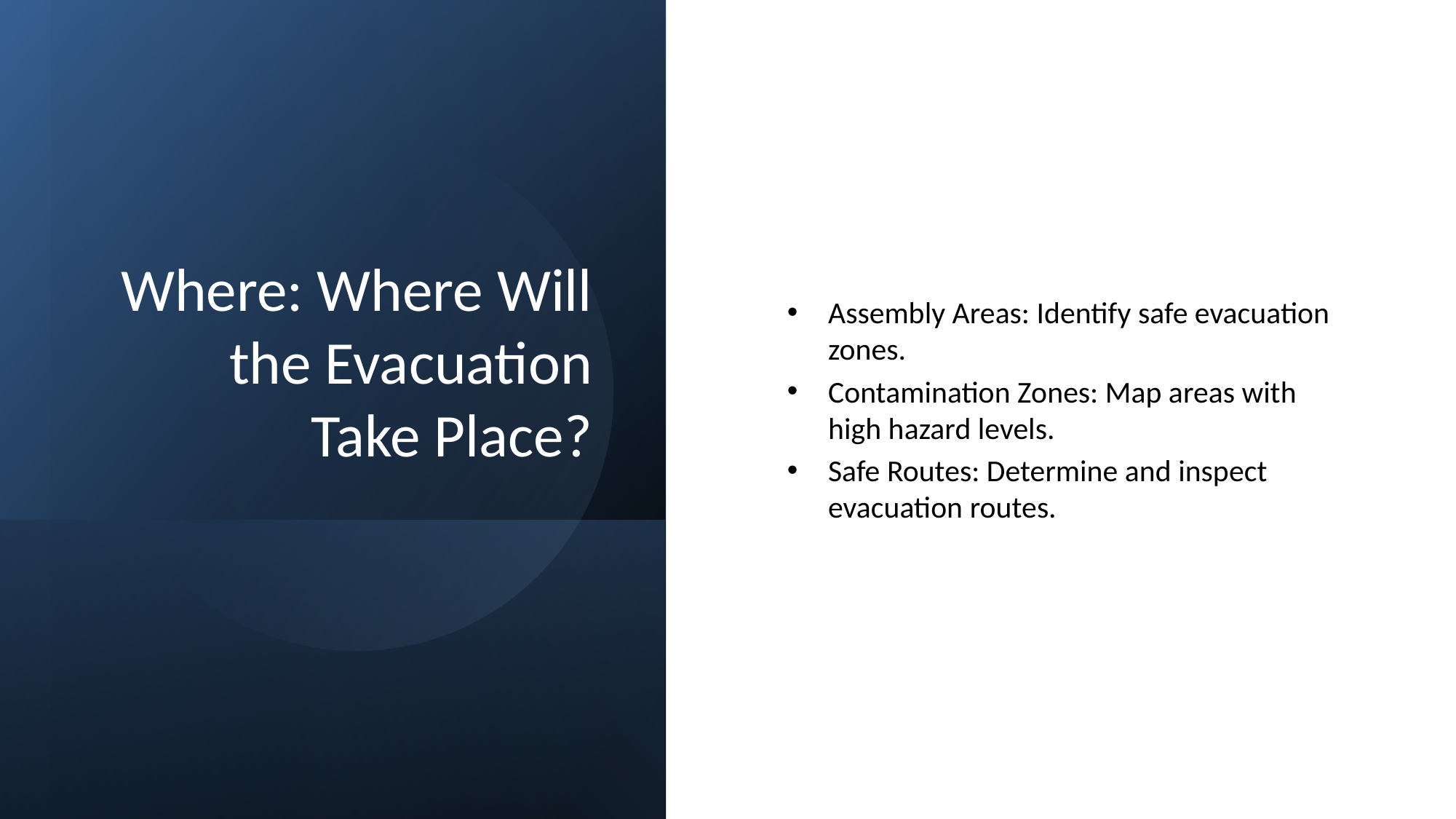

# Where: Where Will the Evacuation Take Place?

Assembly Areas: Identify safe evacuation zones.
Contamination Zones: Map areas with high hazard levels.
Safe Routes: Determine and inspect evacuation routes.